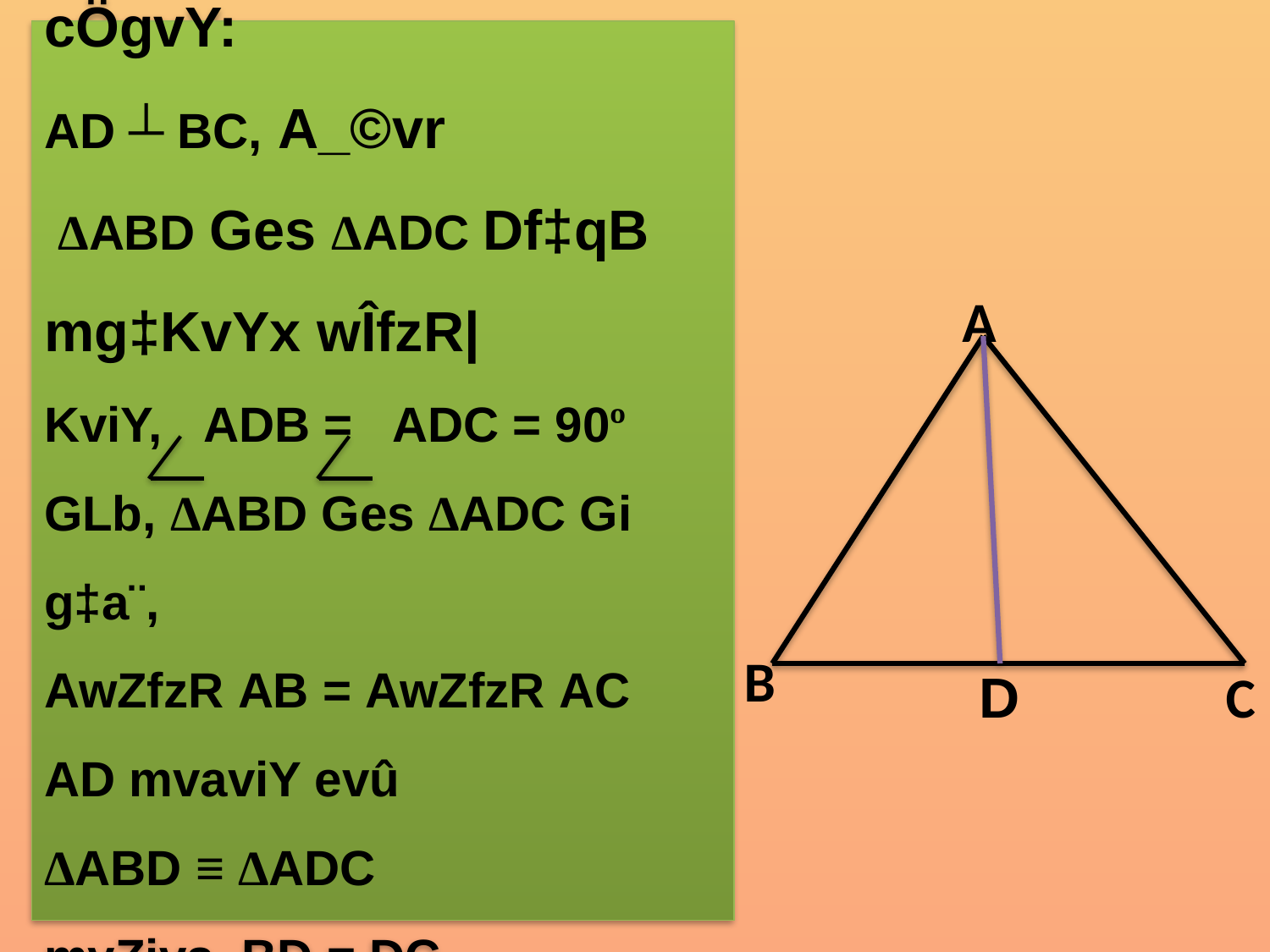

cÖgvY:
AD ┴ BC, A_©vr
 ΔABD Ges ΔADC Df‡qB mg‡KvYx wÎfzR|
KviY,   ADB =   ADC = 90º
GLb, ΔABD Ges ΔADC Gi g‡a¨,
AwZfzR AB = AwZfzR AC
AD mvaviY evû
ΔABD ≡ ΔADC
myZivs, BD = DC
A
B
C
D